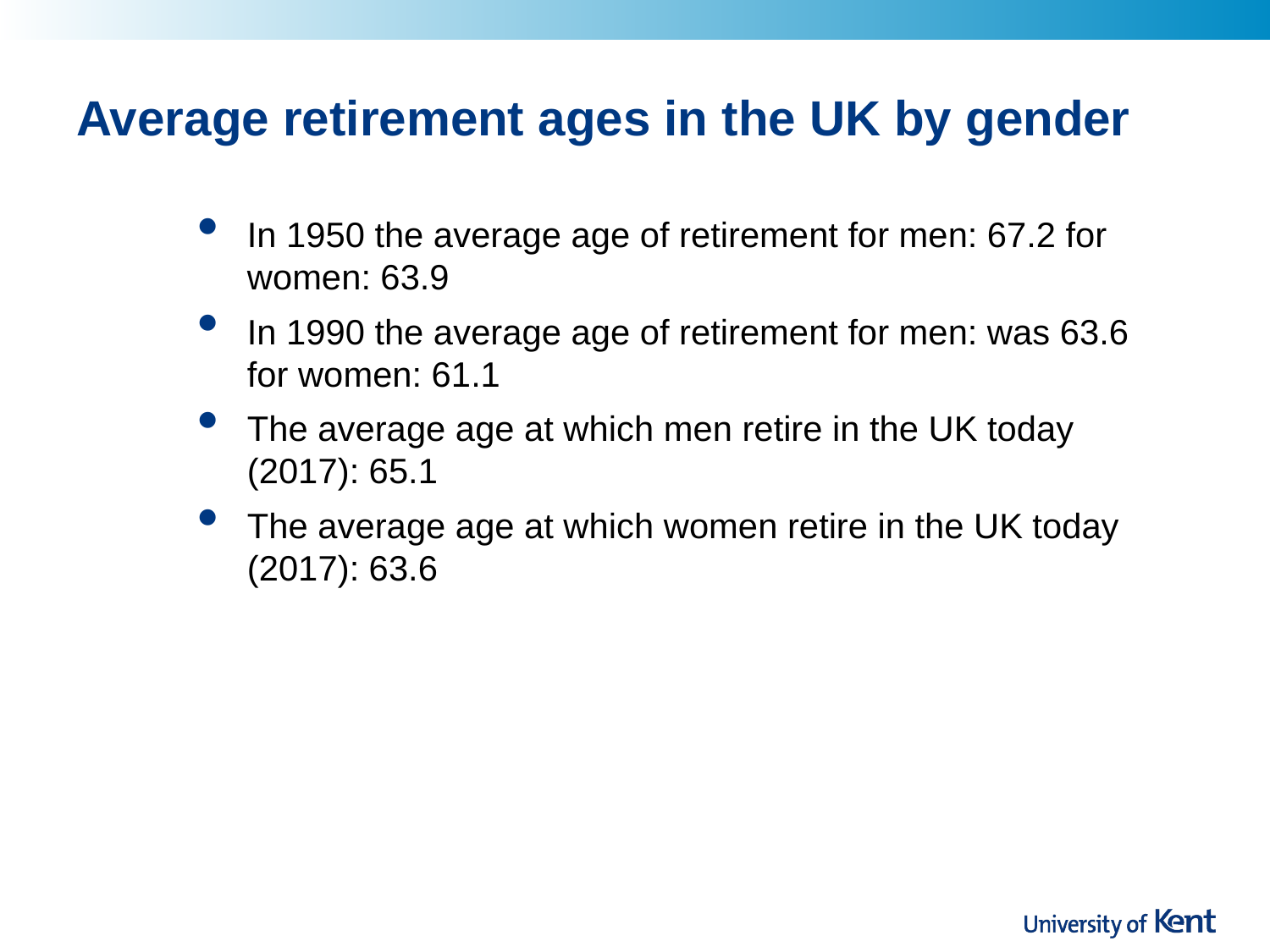

# Average retirement ages in the UK by gender
In 1950 the average age of retirement for men: 67.2 for women: 63.9
In 1990 the average age of retirement for men: was 63.6 for women: 61.1
The average age at which men retire in the UK today (2017): 65.1
The average age at which women retire in the UK today (2017): 63.6